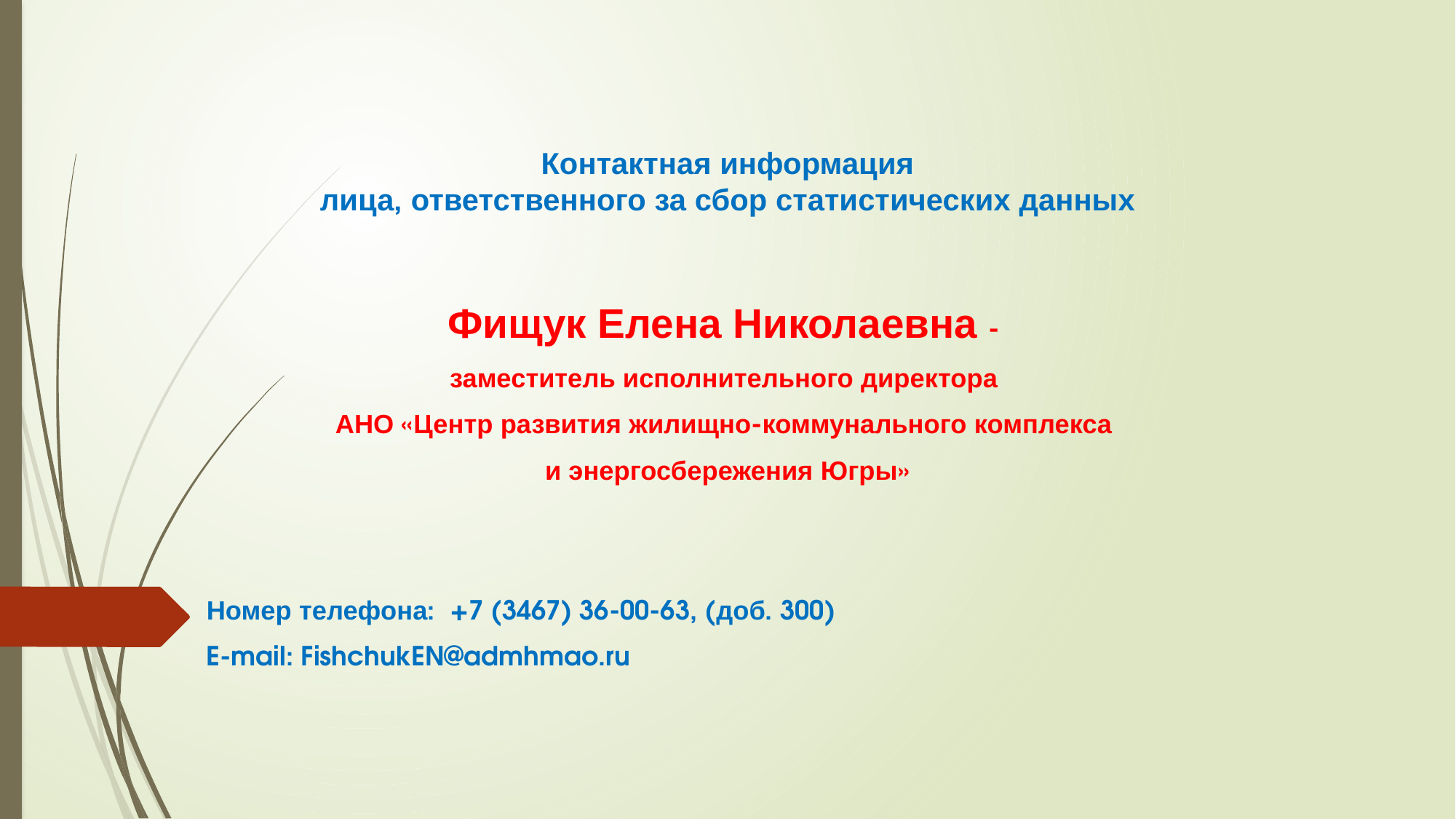

# Контактная информация лица, ответственного за сбор статистических данных
Фищук Елена Николаевна -
заместитель исполнительного директора
АНО «Центр развития жилищно-коммунального комплекса
и энергосбережения Югры»

Номер телефона:  +7 (3467) 36-00-63, (доб. 300)
E-mail: FishchukEN@admhmao.ru